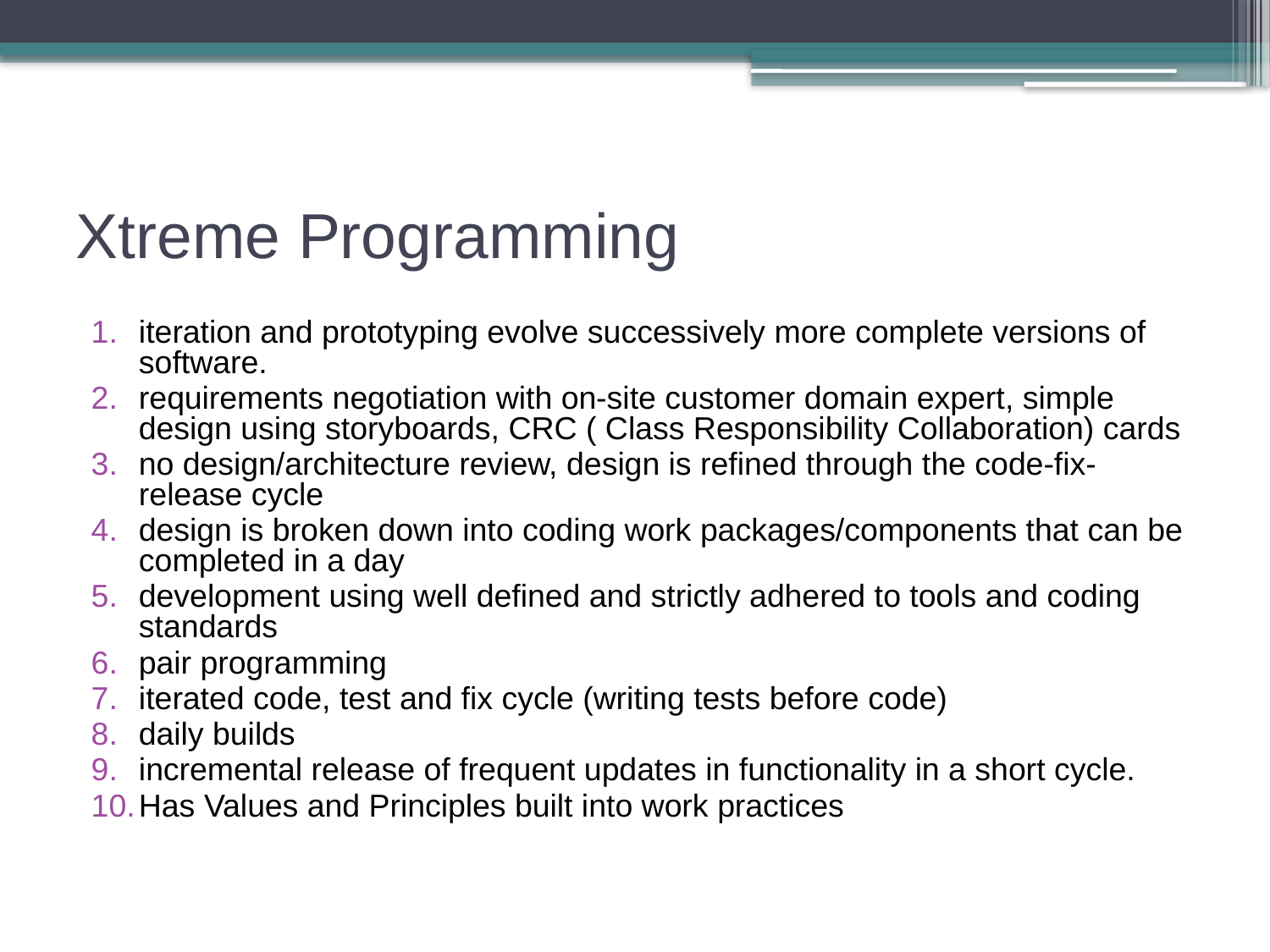

# Xtreme Programming
iteration and prototyping evolve successively more complete versions of software.
requirements negotiation with on-site customer domain expert, simple design using storyboards, CRC ( Class Responsibility Collaboration) cards
no design/architecture review, design is refined through the code-fix-release cycle
design is broken down into coding work packages/components that can be completed in a day
development using well defined and strictly adhered to tools and coding standards
pair programming
iterated code, test and fix cycle (writing tests before code)
daily builds
incremental release of frequent updates in functionality in a short cycle.
Has Values and Principles built into work practices